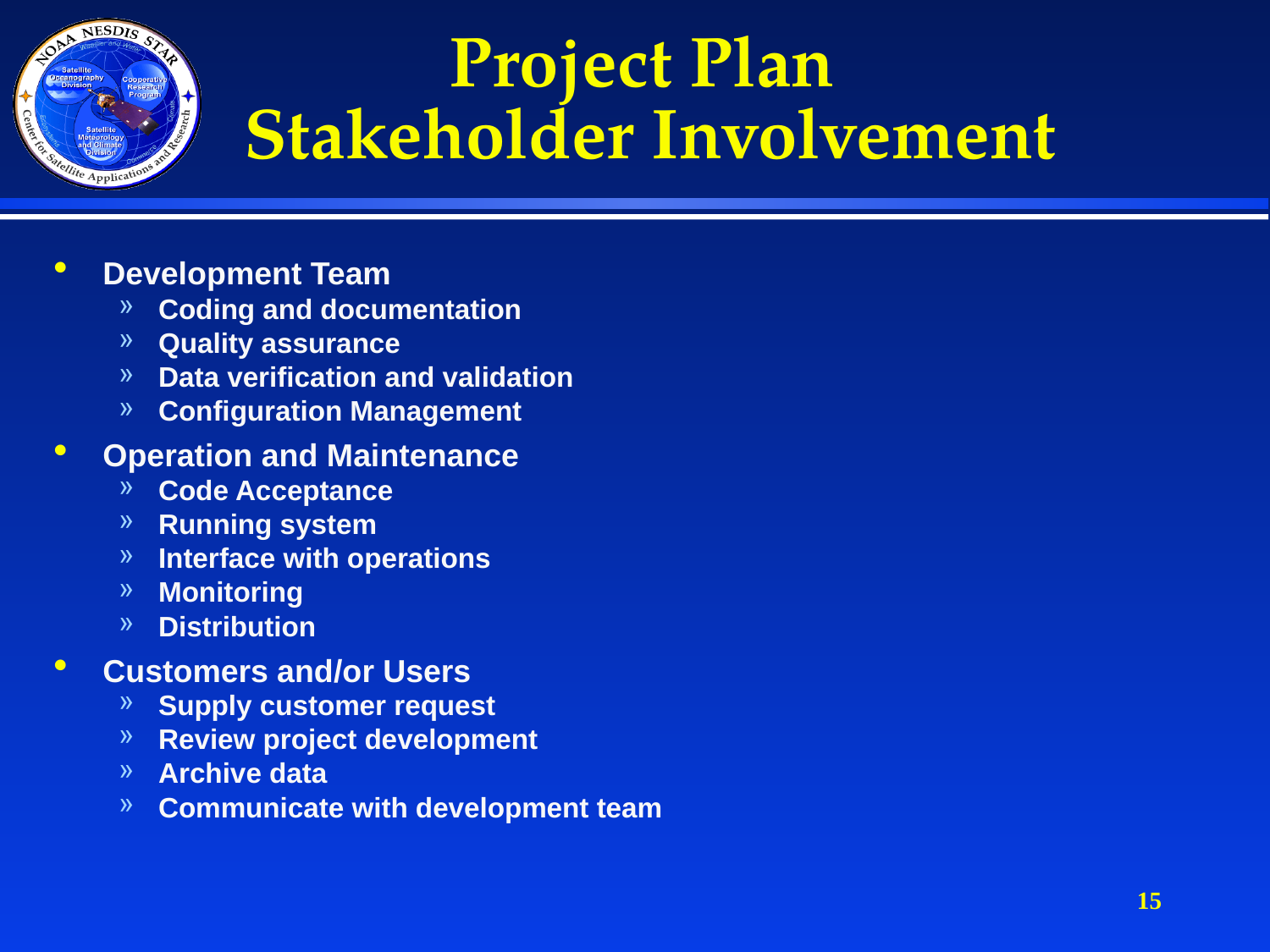

# Project Plan Stakeholder Involvement
Development Team
Coding and documentation
Quality assurance
Data verification and validation
Configuration Management
Operation and Maintenance
Code Acceptance
Running system
Interface with operations
Monitoring
Distribution
Customers and/or Users
Supply customer request
Review project development
Archive data
Communicate with development team
15